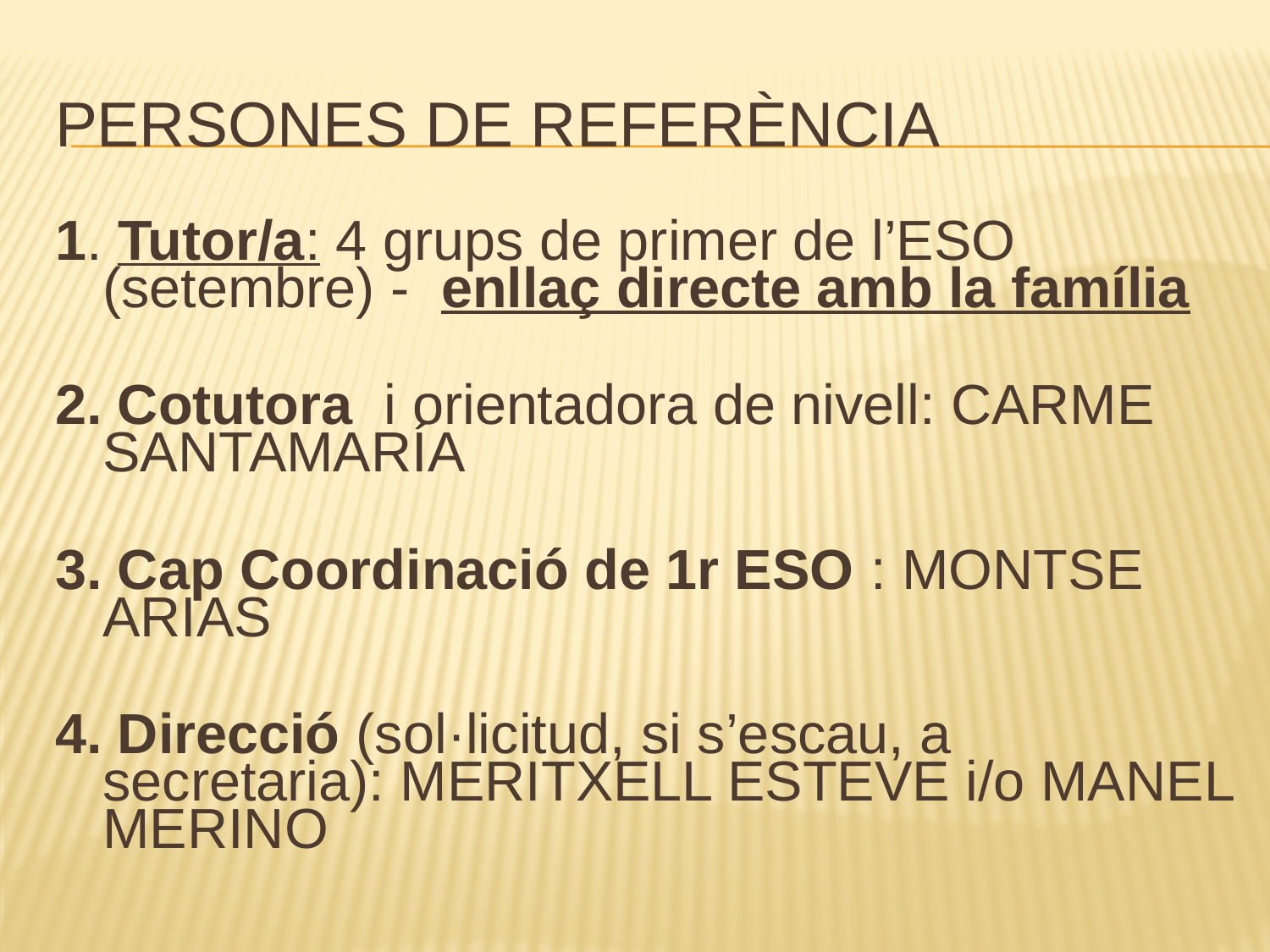

# PERSONES DE REFERÈNCIA
1. Tutor/a: 4 grups de primer de l’ESO (setembre) -  enllaç directe amb la família

2. Cotutora  i orientadora de nivell: CARME SANTAMARÍA

3. Cap Coordinació de 1r ESO : MONTSE ARIAS

4. Direcció (sol·licitud, si s’escau, a secretaria): MERITXELL ESTEVE i/o MANEL MERINO